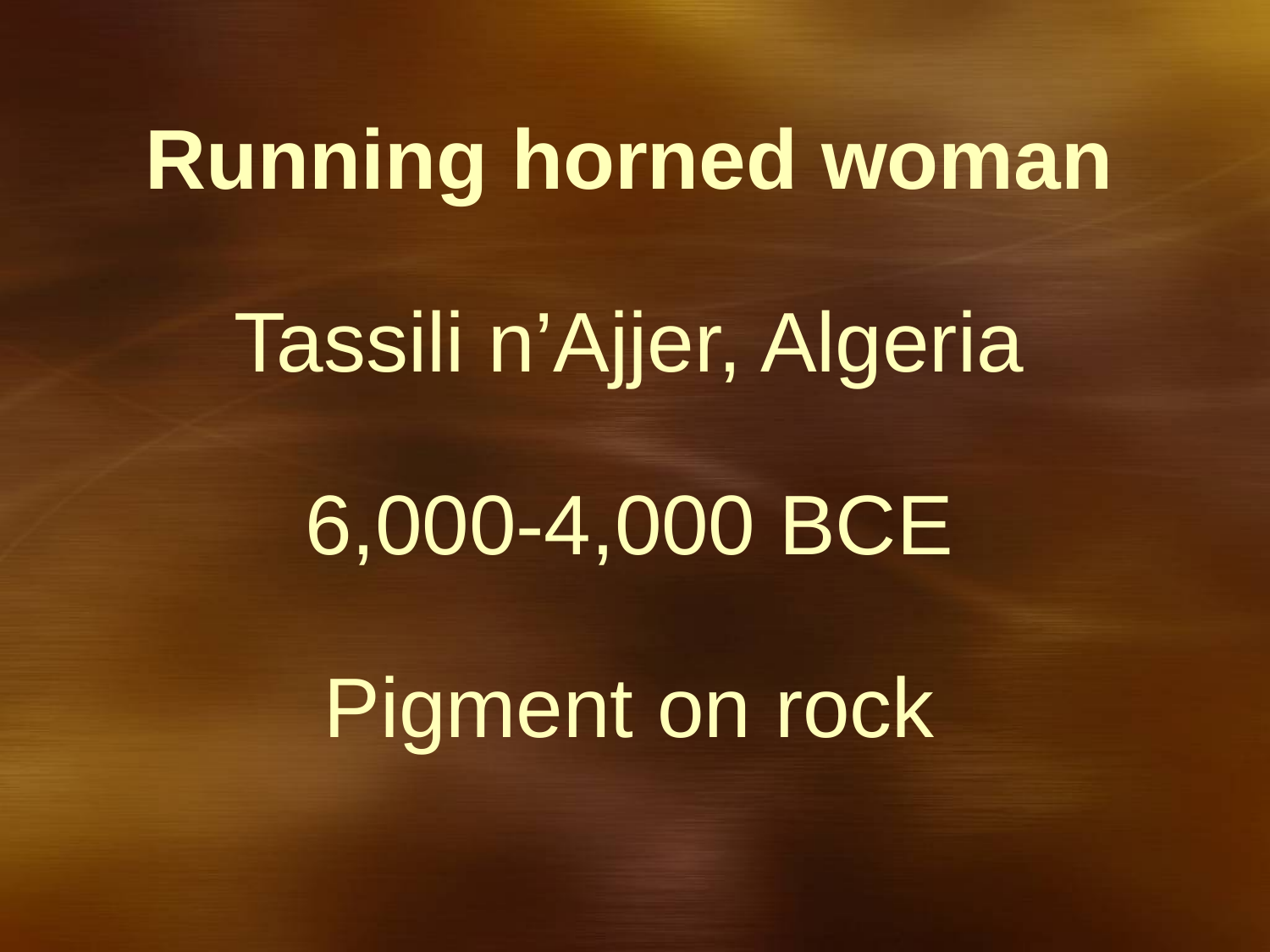

Running horned woman
Tassili n’Ajjer, Algeria
6,000-4,000 BCE
Pigment on rock